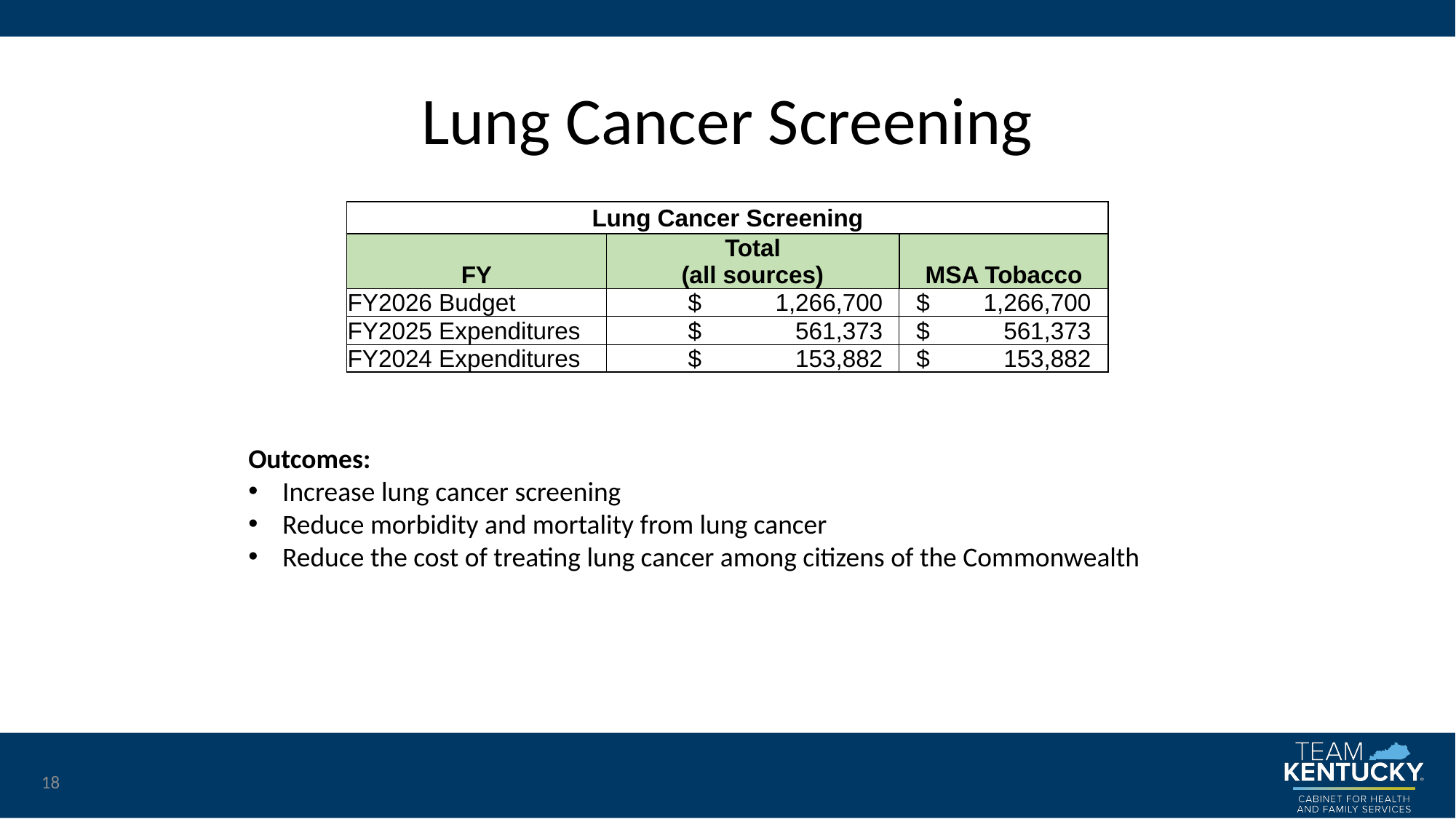

# Lung Cancer Screening
| Lung Cancer Screening |  |  |
| --- | --- | --- |
| FY | Total (all sources) | MSA Tobacco |
| FY2026 Budget | $ 1,266,700 | $ 1,266,700 |
| FY2025 Expenditures | $ 561,373 | $ 561,373 |
| FY2024 Expenditures | $ 153,882 | $ 153,882 |
Outcomes:
Increase lung cancer screening
Reduce morbidity and mortality from lung cancer
Reduce the cost of treating lung cancer among citizens of the Commonwealth
18